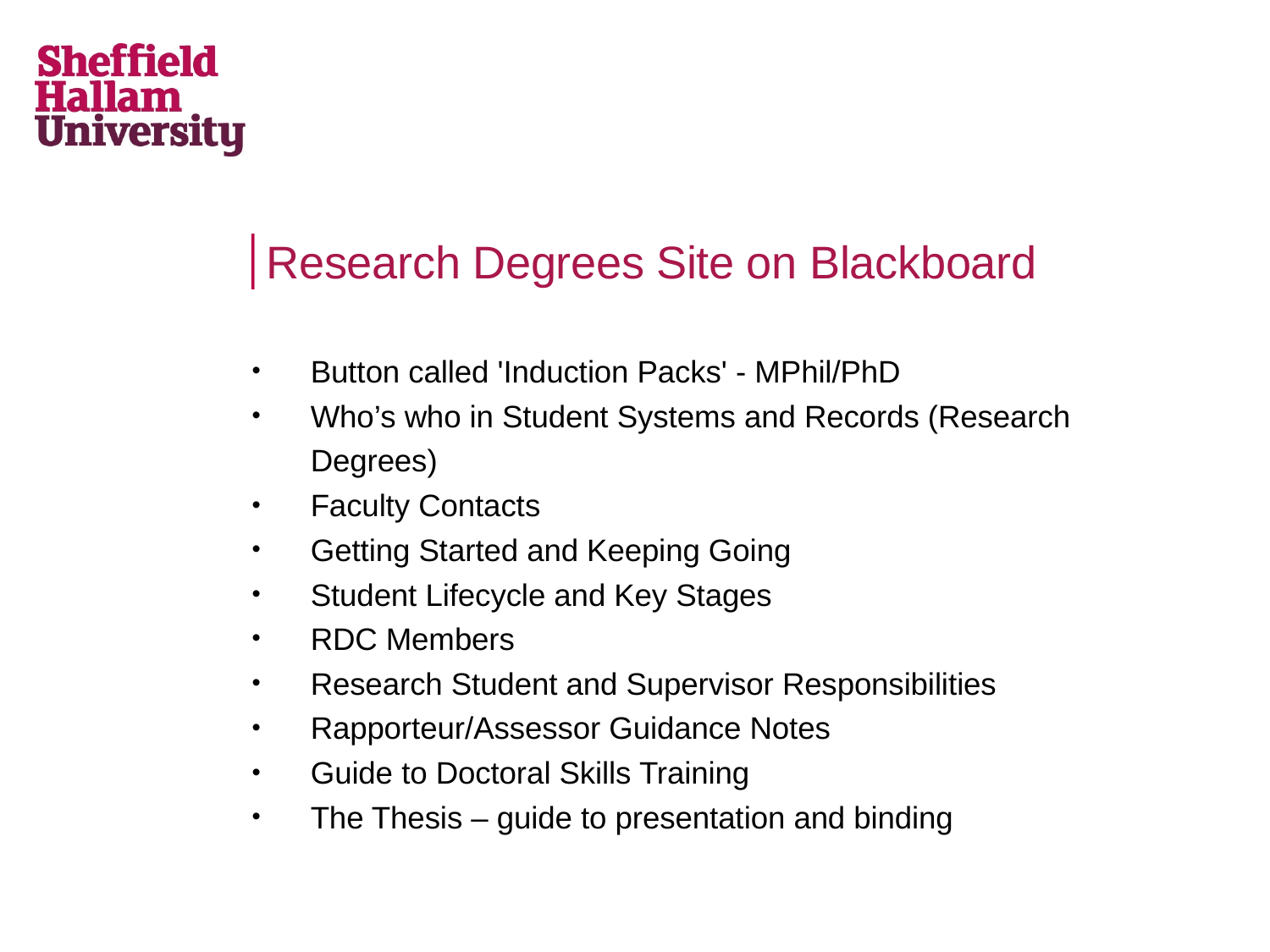

# Research Degrees Site on Blackboard

Button called 'Induction Packs' - MPhil/PhD
Who’s who in Student Systems and Records (Research Degrees)
Faculty Contacts
Getting Started and Keeping Going
Student Lifecycle and Key Stages
RDC Members
Research Student and Supervisor Responsibilities
Rapporteur/Assessor Guidance Notes
Guide to Doctoral Skills Training
The Thesis – guide to presentation and binding